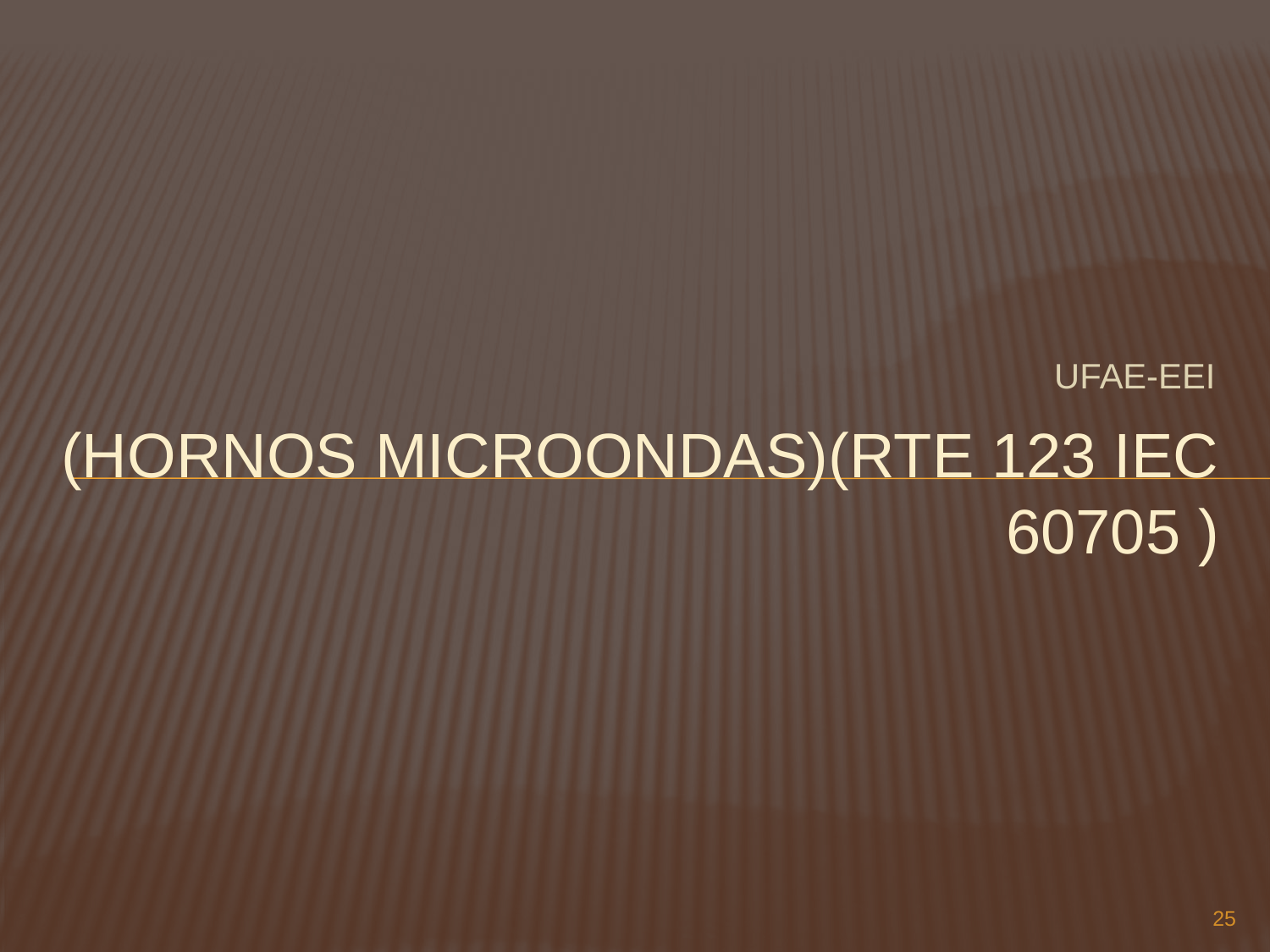

UFAE-EEI
# (HORNOS MICROONDAS)(RTE 123 IEC 60705 )
25